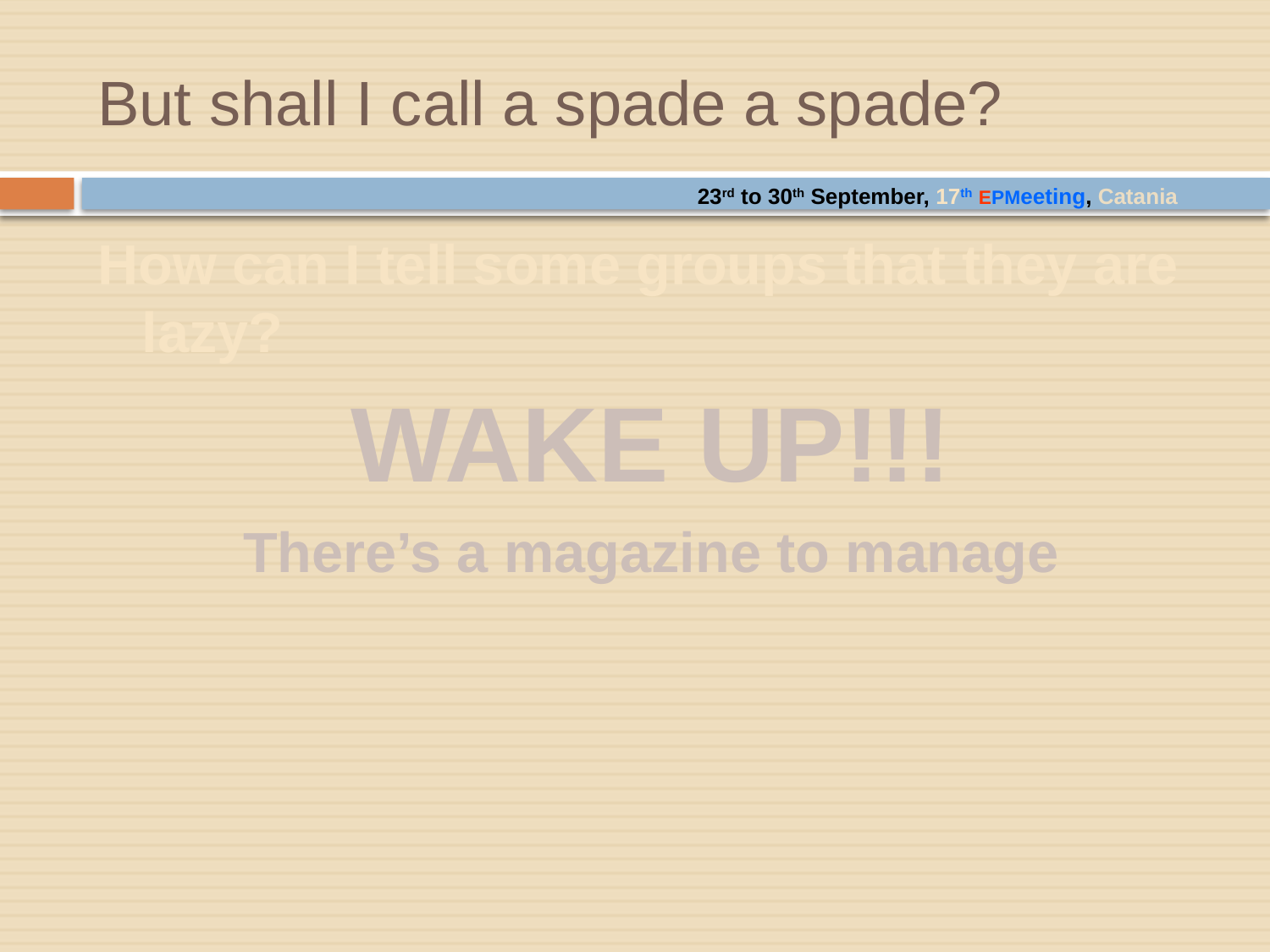

# But shall I call a spade a spade?
23rd to 30th September, 17th EPMeeting, Catania
How can I tell some groups that they are lazy?
WAKE UP!!!
There’s a magazine to manage